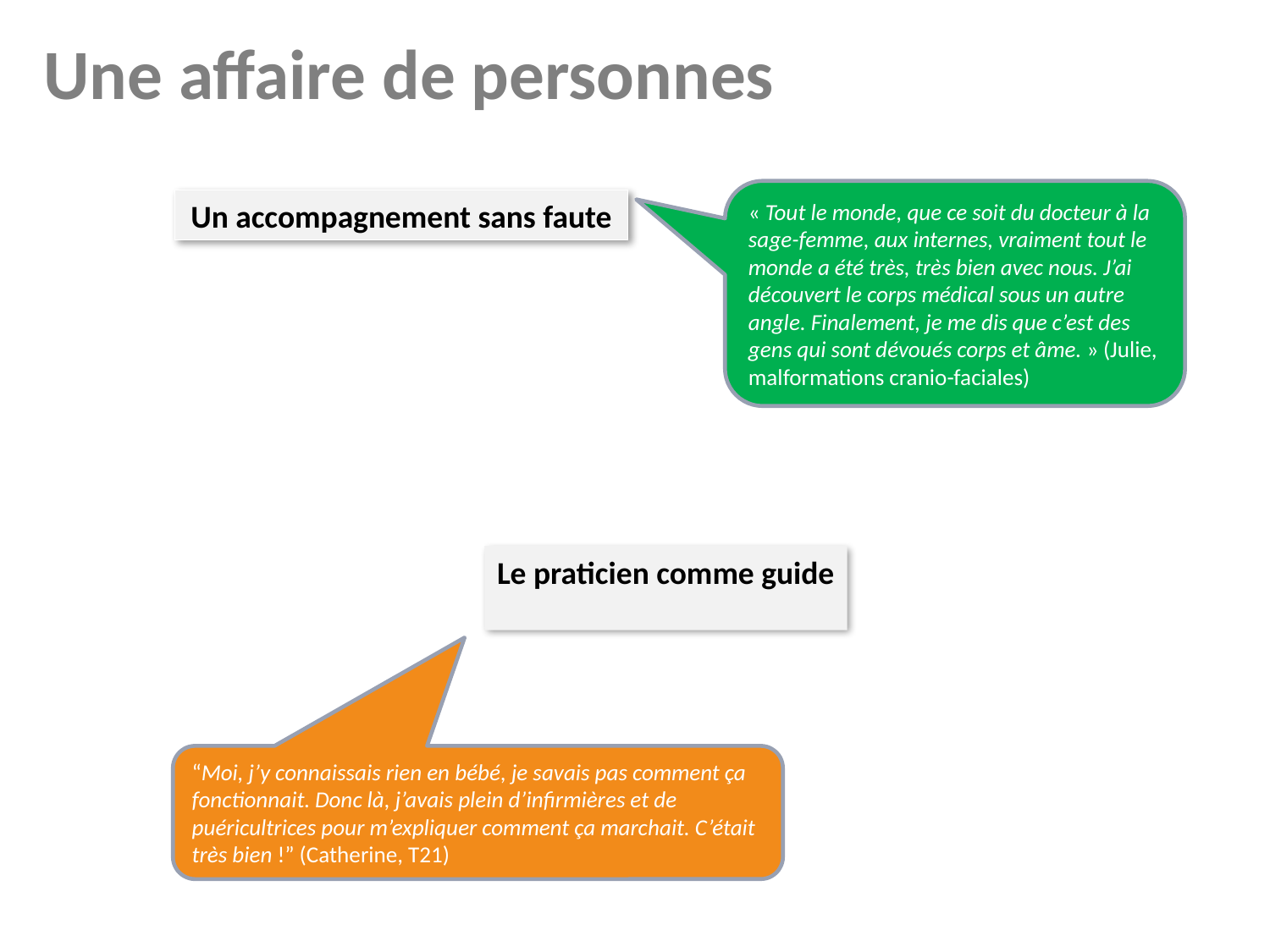

Une affaire de personnes
« Tout le monde, que ce soit du docteur à la sage-femme, aux internes, vraiment tout le monde a été très, très bien avec nous. J’ai découvert le corps médical sous un autre angle. Finalement, je me dis que c’est des gens qui sont dévoués corps et âme. » (Julie, malformations cranio-faciales)
Un accompagnement sans faute
Le praticien comme guide

“Moi, j’y connaissais rien en bébé, je savais pas comment ça fonctionnait. Donc là, j’avais plein d’infirmières et de puéricultrices pour m’expliquer comment ça marchait. C’était très bien !” (Catherine, T21)